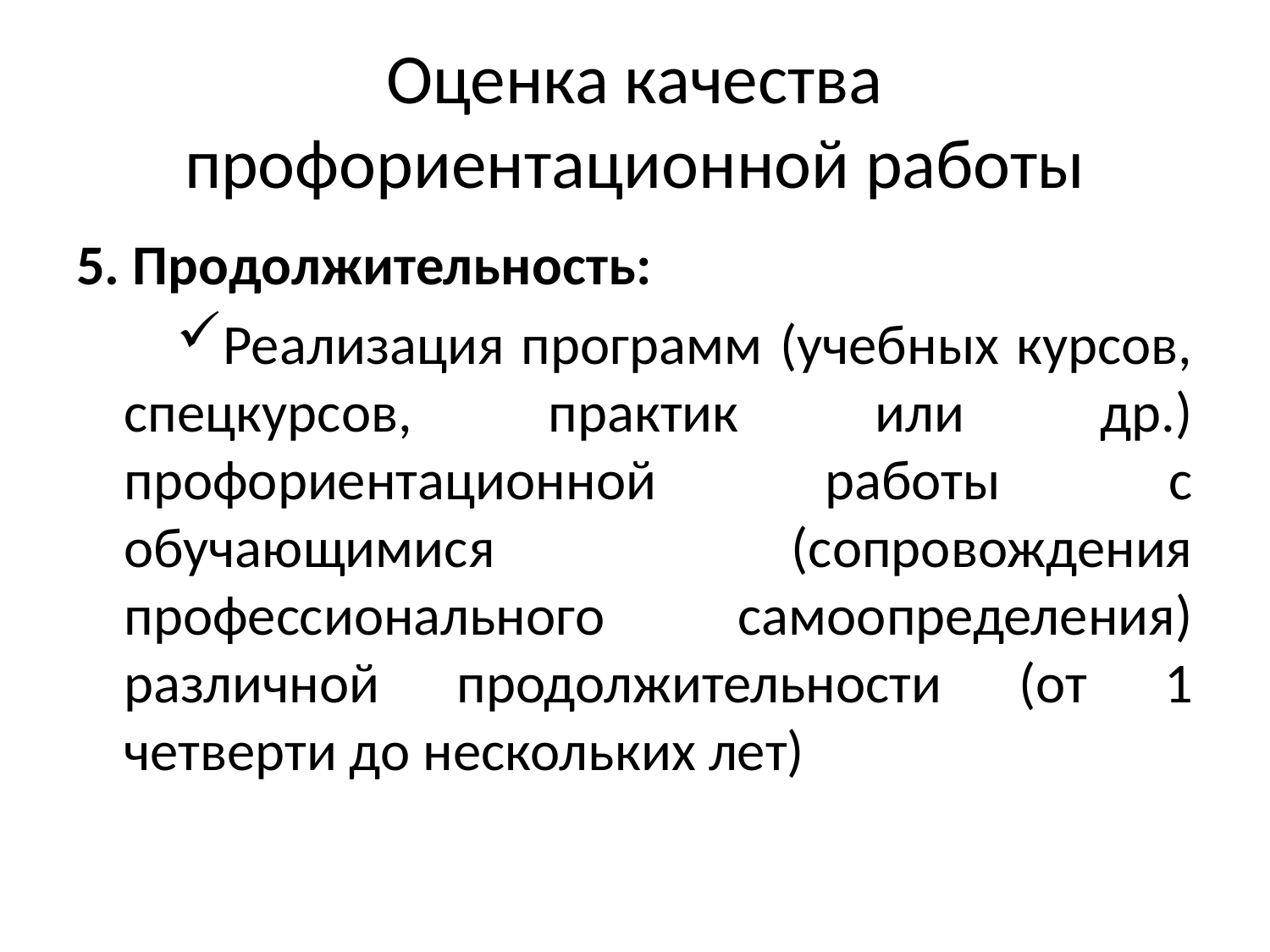

# Оценка качества профориентационной работы
5. Продолжительность:
Реализация программ (учебных курсов, спецкурсов, практик или др.) профориентационной работы с обучающимися (сопровождения профессионального самоопределения) различной продолжительности (от 1 четверти до нескольких лет)